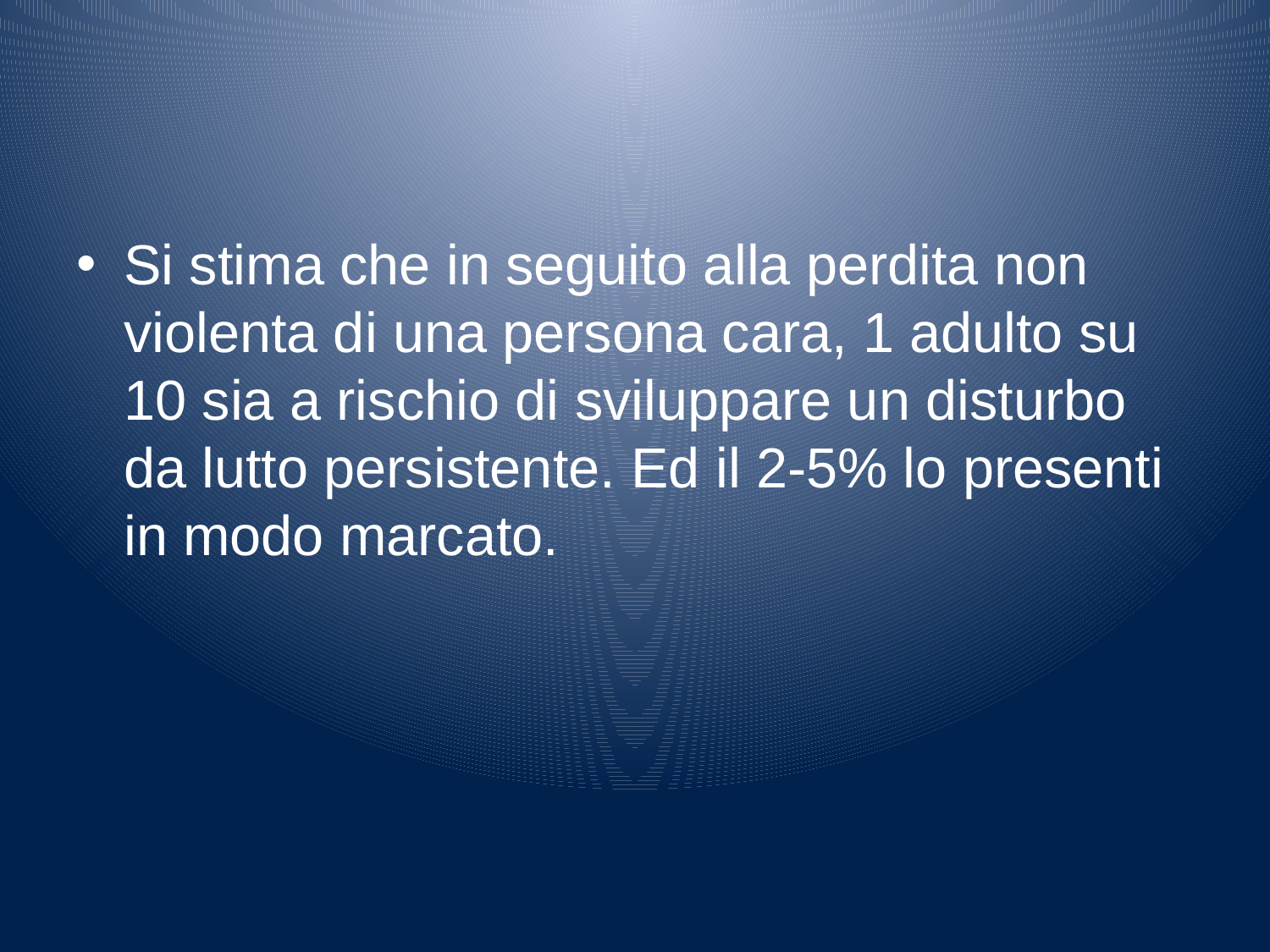

#
Si stima che in seguito alla perdita non violenta di una persona cara, 1 adulto su 10 sia a rischio di sviluppare un disturbo da lutto persistente. Ed il 2-5% lo presenti in modo marcato.